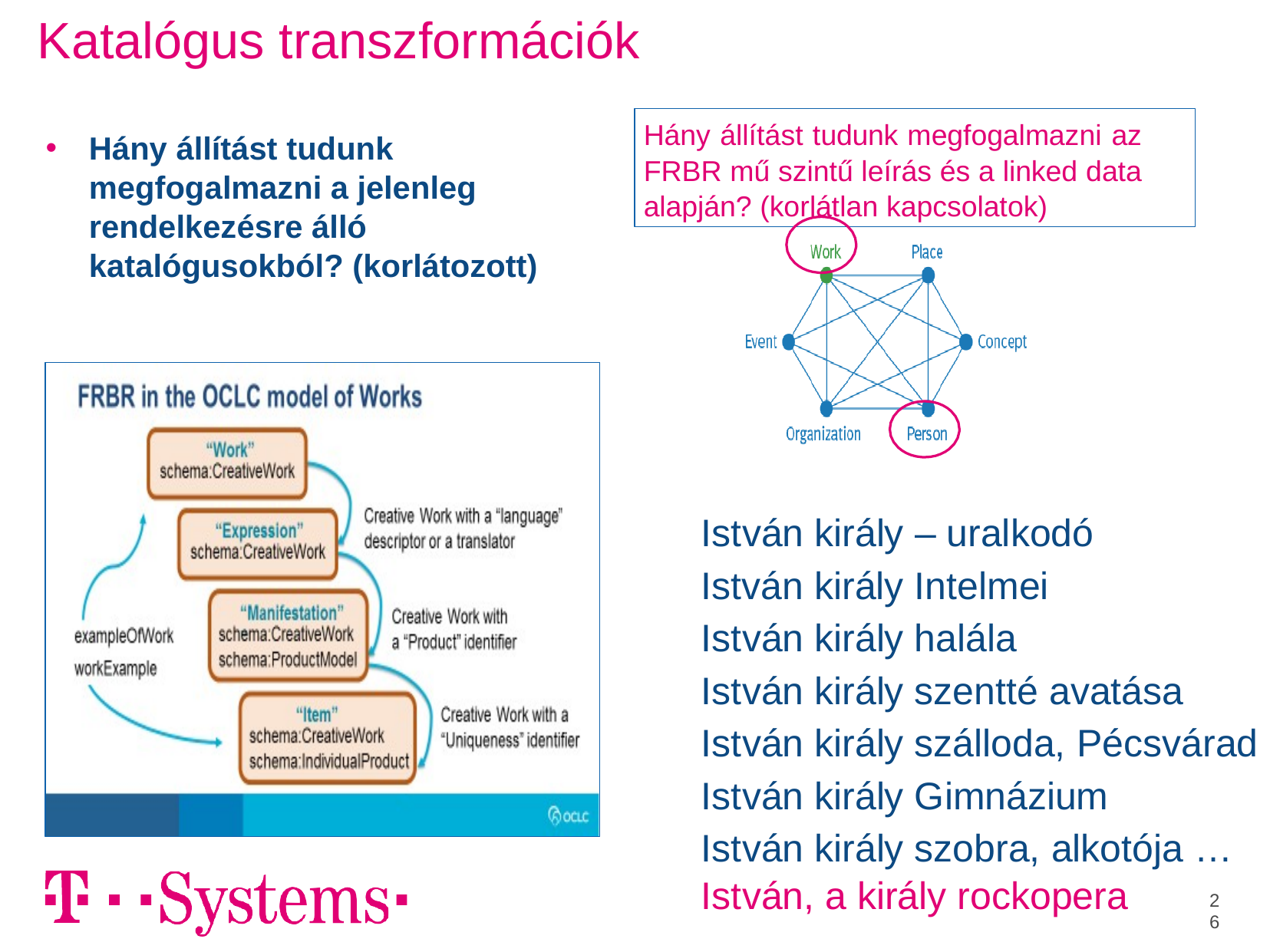

Katalógus transzformációk

Hány állítást tudunk megfogalmazni az FRBR mű szintű leírás és a linked data alapján? (korlátlan kapcsolatok)
Hány állítást tudunk megfogalmazni a jelenleg rendelkezésre álló katalógusokból? (korlátozott)

István király – uralkodó István király Intelmei István király halála
István király szentté avatása István király szálloda, Pécsvárad István király Gimnázium
István király szobra, alkotója …
István, a király rockopera
26